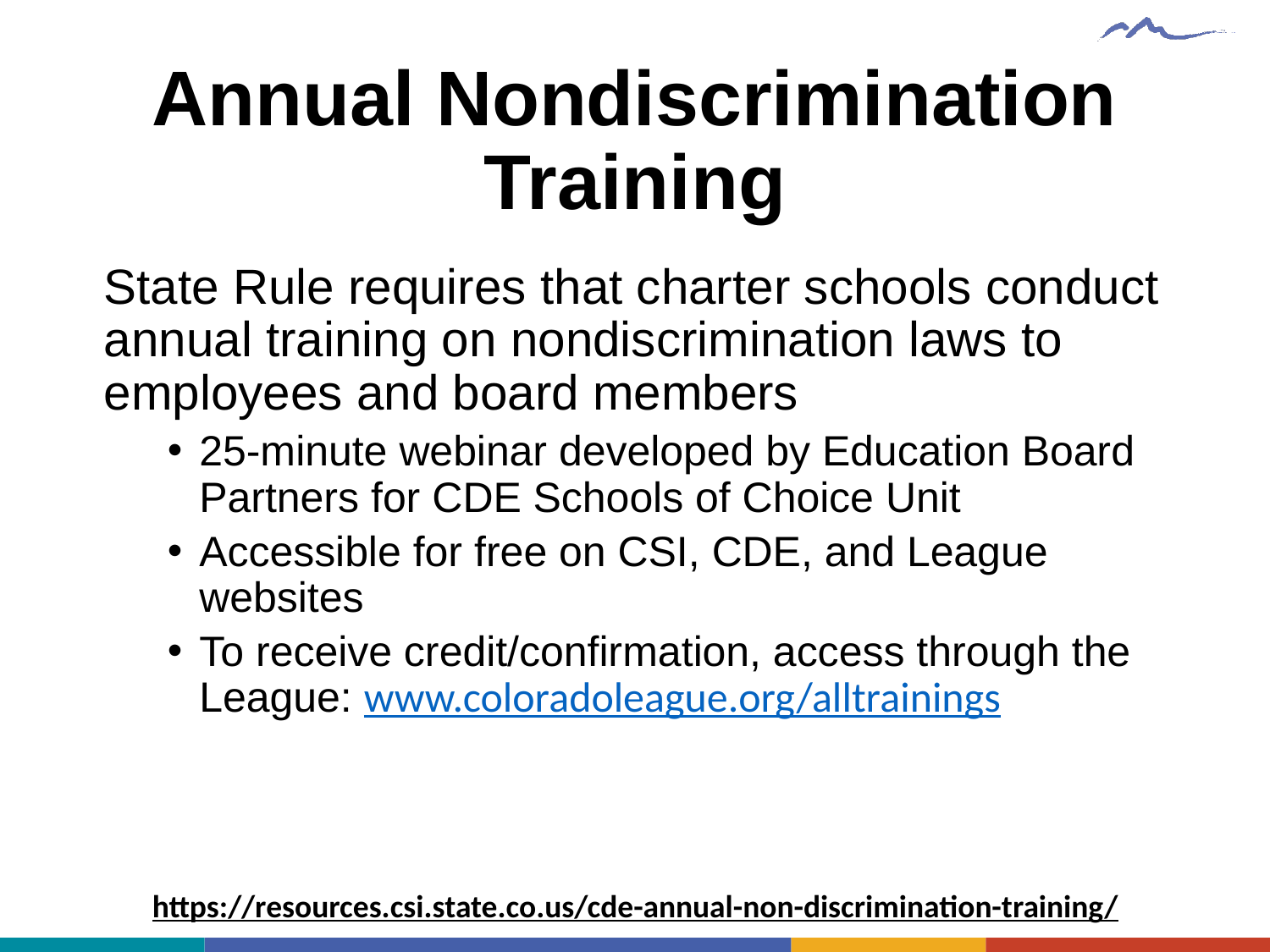

# Annual Nondiscrimination Training
State Rule requires that charter schools conduct annual training on nondiscrimination laws to employees and board members
25-minute webinar developed by Education Board Partners for CDE Schools of Choice Unit
Accessible for free on CSI, CDE, and League websites
To receive credit/confirmation, access through the League: www.coloradoleague.org/alltrainings

https://resources.csi.state.co.us/cde-annual-non-discrimination-training/